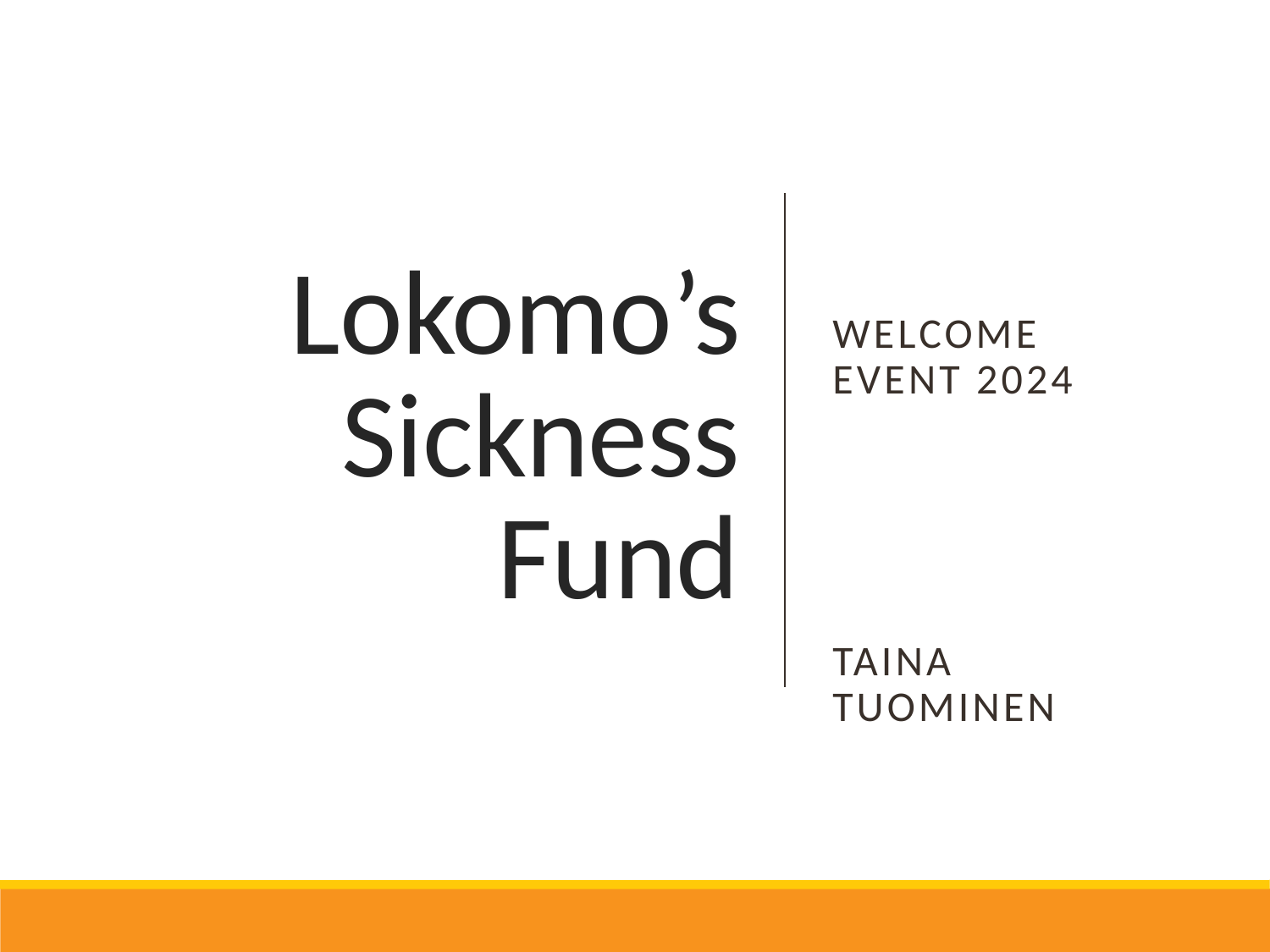

# Lokomo’s Sickness Fund

Welcome event 2024

Taina Tuominen